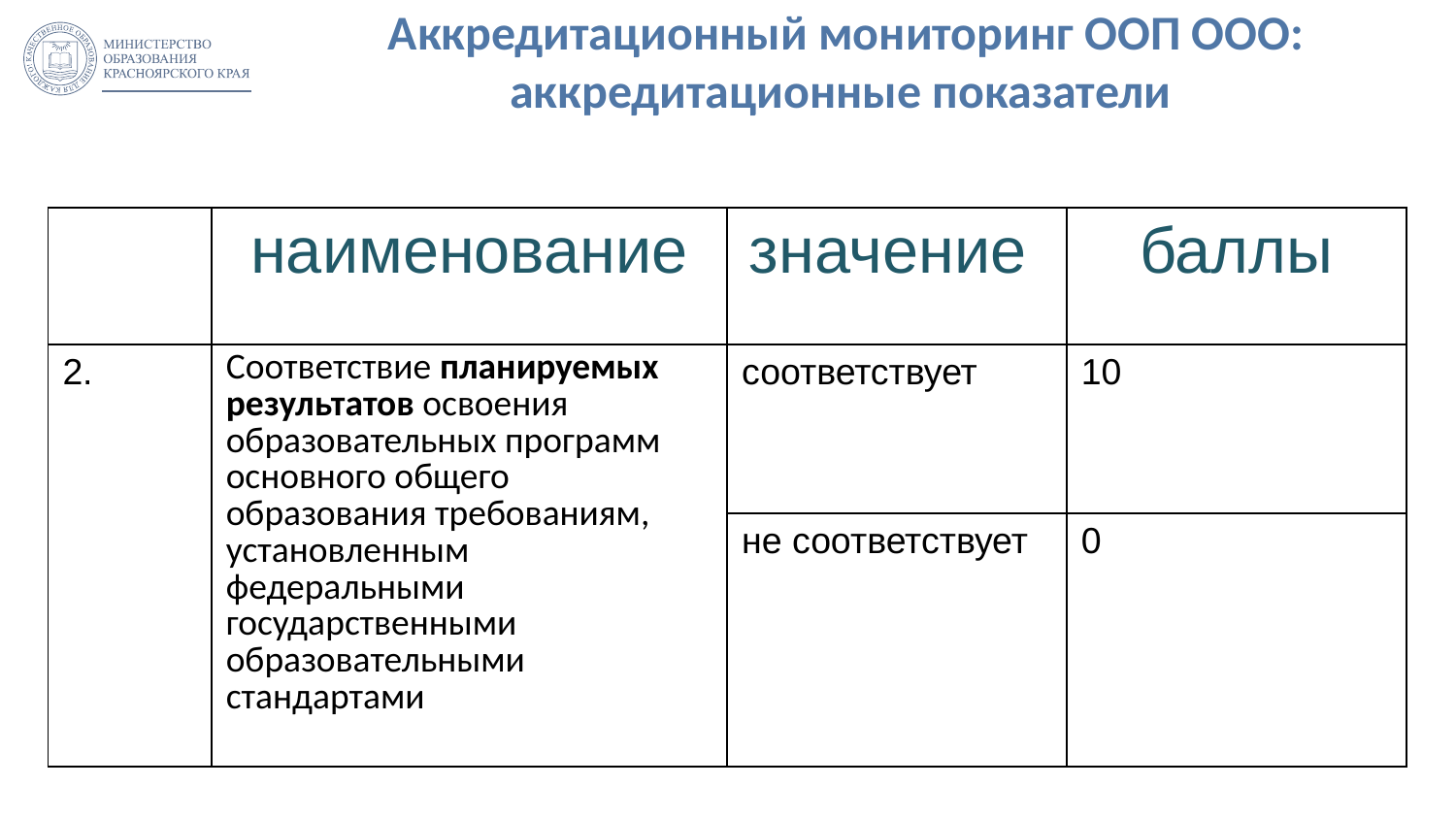

# Аккредитационный мониторинг ООП ООО: аккредитационные показатели
|  | наименование | значение | баллы |
| --- | --- | --- | --- |
| 2. | Соответствие планируемых результатов освоения образовательных программ основного общего образования требованиям, установленным федеральными государственными образовательными стандартами | соответствует | 10 |
|  |  | не соответствует | 0 |